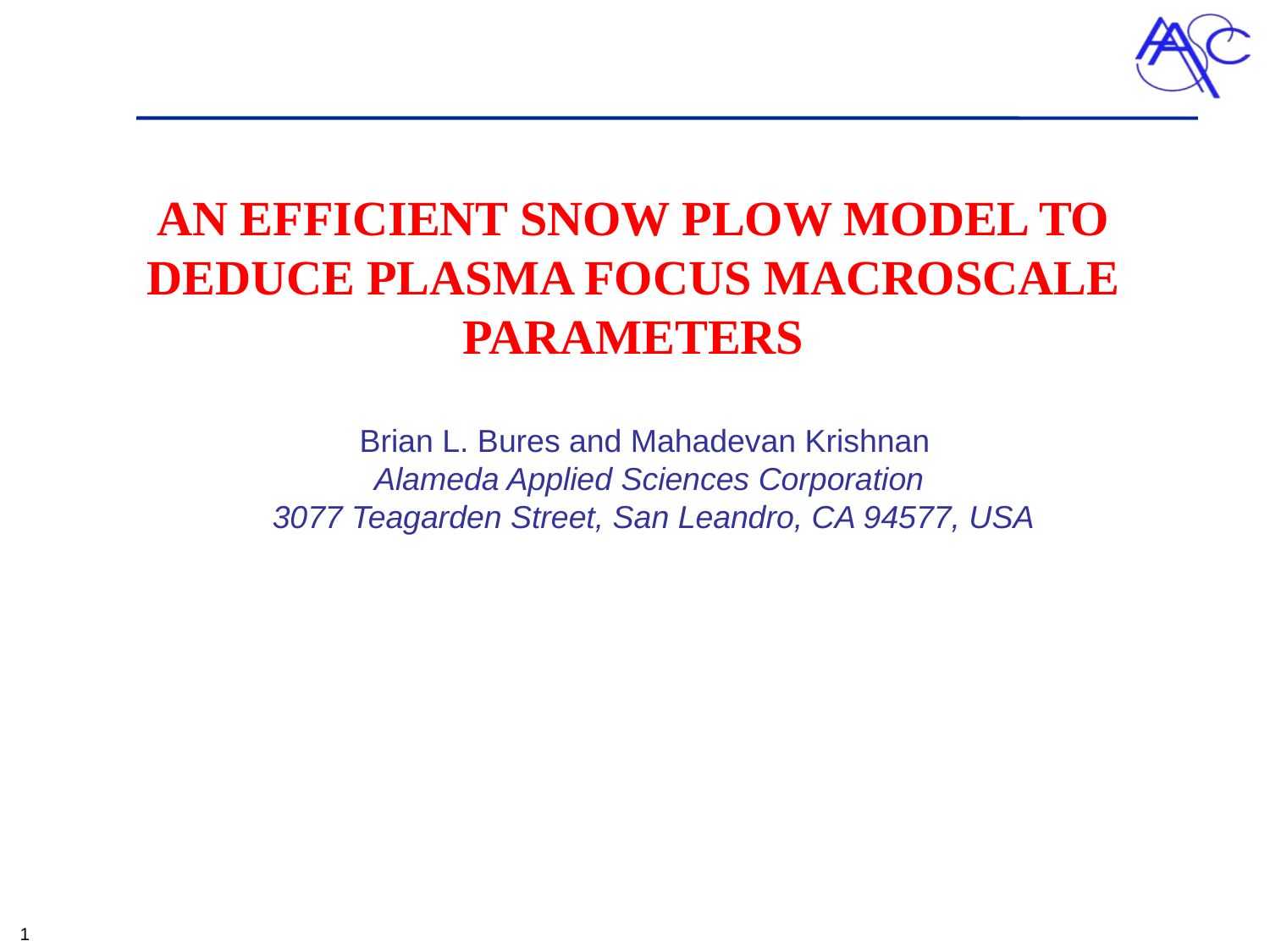

# AN EFFICIENT SNOW PLOW MODEL TO DEDUCE PLASMA FOCUS MACROSCALE PARAMETERS
Brian L. Bures and Mahadevan Krishnan
Alameda Applied Sciences Corporation
 3077 Teagarden Street, San Leandro, CA 94577, USA